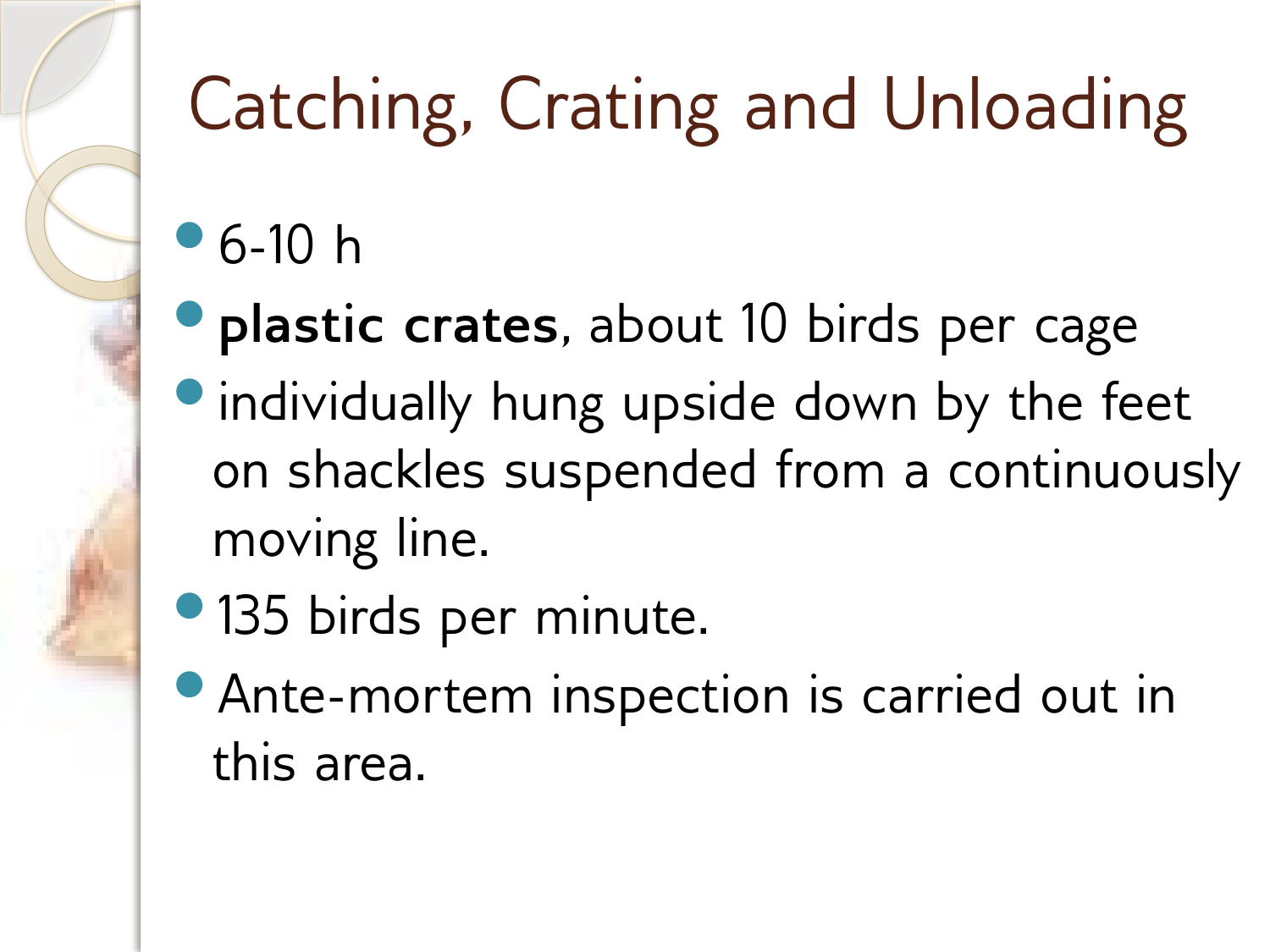

# Catching, Crating and Unloading
6-10 h
plastic crates, about 10 birds per cage
individually hung upside down by the feet on shackles suspended from a continuously moving line.
135 birds per minute.
Ante-mortem inspection is carried out in this area.